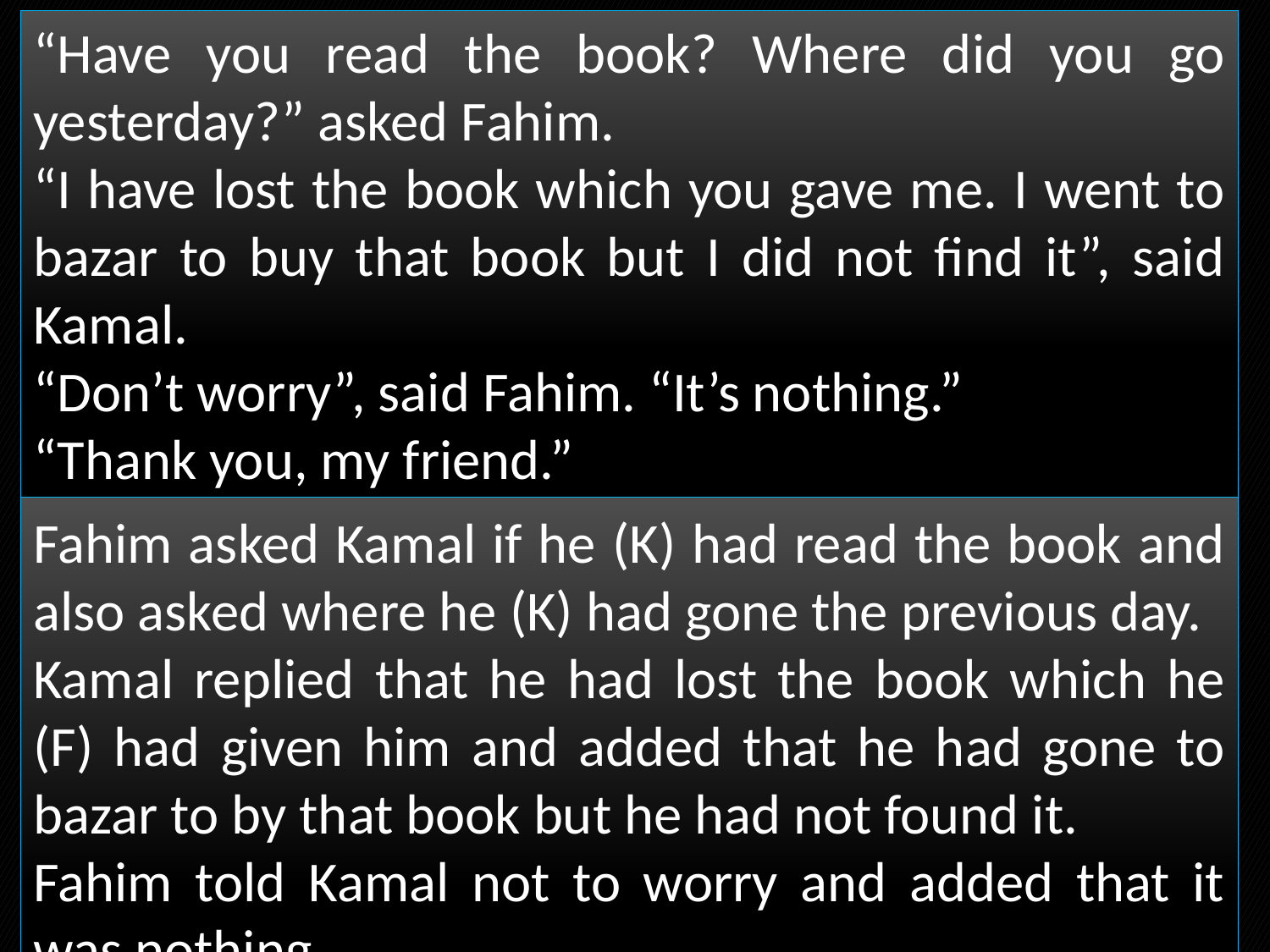

“Have you read the book? Where did you go yesterday?” asked Fahim.
“I have lost the book which you gave me. I went to bazar to buy that book but I did not find it”, said Kamal.
“Don’t worry”, said Fahim. “It’s nothing.”
“Thank you, my friend.”
Fahim asked Kamal if he (K) had read the book and also asked where he (K) had gone the previous day.
Kamal replied that he had lost the book which he (F) had given him and added that he had gone to bazar to by that book but he had not found it.
Fahim told Kamal not to worry and added that it was nothing.
Kamal thanked Fahim/him.